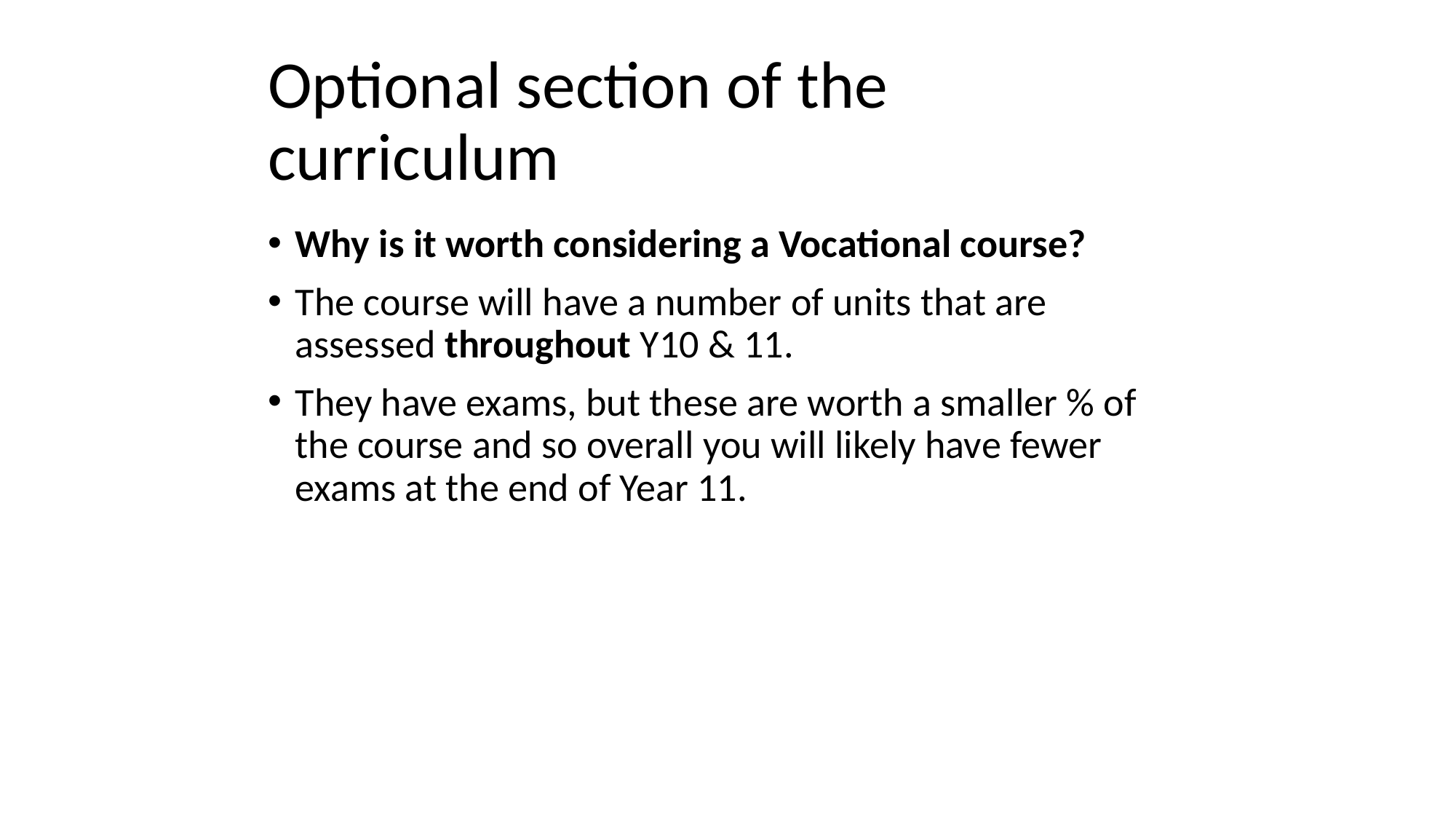

Optional section of the curriculum
Why is it worth considering a Vocational course?
The course will have a number of units that are assessed throughout Y10 & 11.
They have exams, but these are worth a smaller % of the course and so overall you will likely have fewer exams at the end of Year 11.